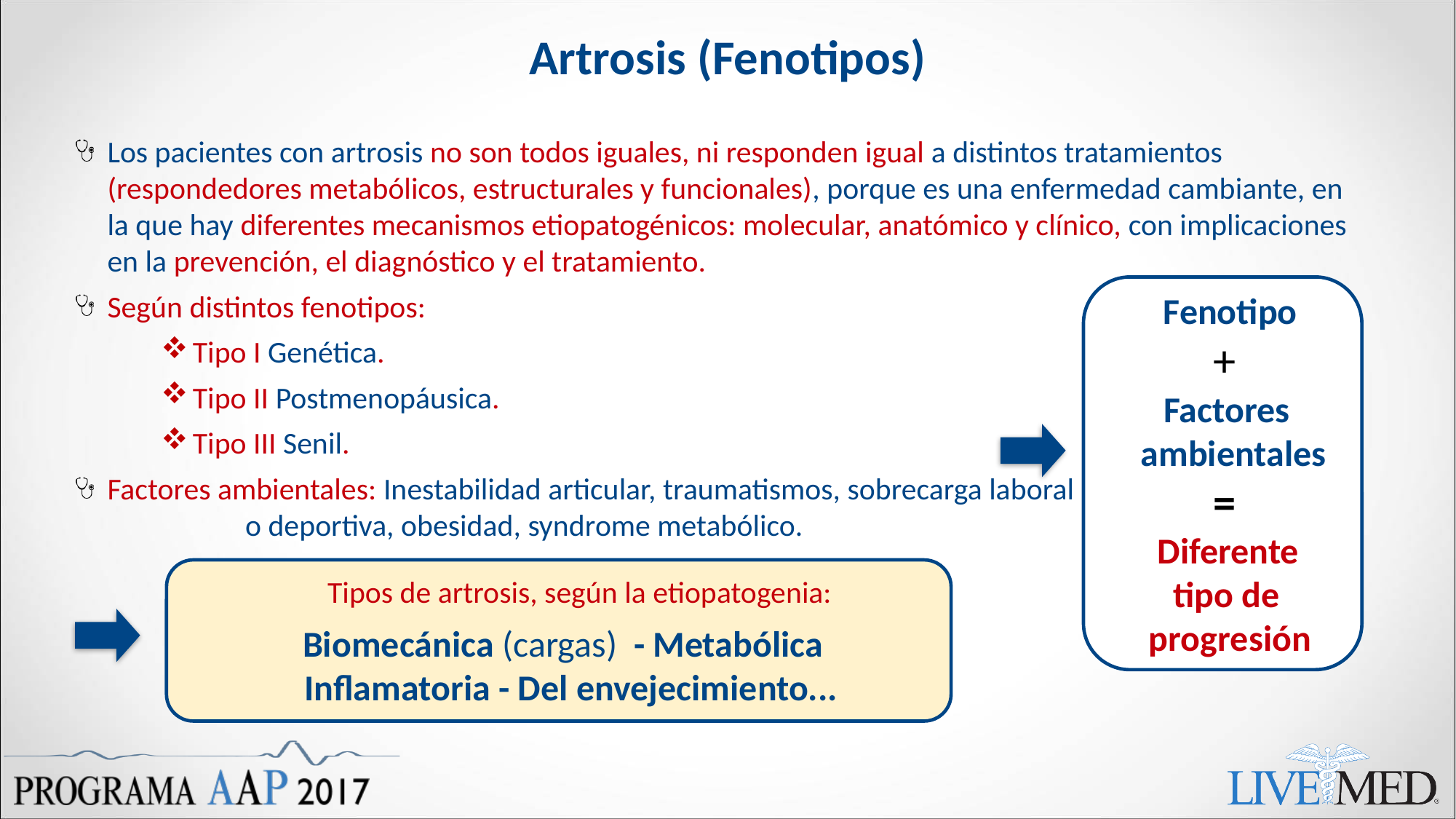

# Artrosis (Fenotipos)
Los pacientes con artrosis no son todos iguales, ni responden igual a distintos tratamientos (respondedores metabólicos, estructurales y funcionales), porque es una enfermedad cambiante, en la que hay diferentes mecanismos etiopatogénicos: molecular, anatómico y clínico, con implicaciones en la prevención, el diagnóstico y el tratamiento.
Según distintos fenotipos:
Tipo I Genética.
Tipo II Postmenopáusica.
Tipo III Senil.
Factores ambientales: Inestabilidad articular, traumatismos, sobrecarga laboral                                                               o deportiva, obesidad, syndrome metabólico.
        Fenotipo
                 +
         Factores
    ambientales
                 =
        Diferente
        tipo de
     progresión

                       Tipos de artrosis, según la etiopatogenia:

 Biomecánica (cargas)  - Metabólica
   Inflamatoria - Del envejecimiento...